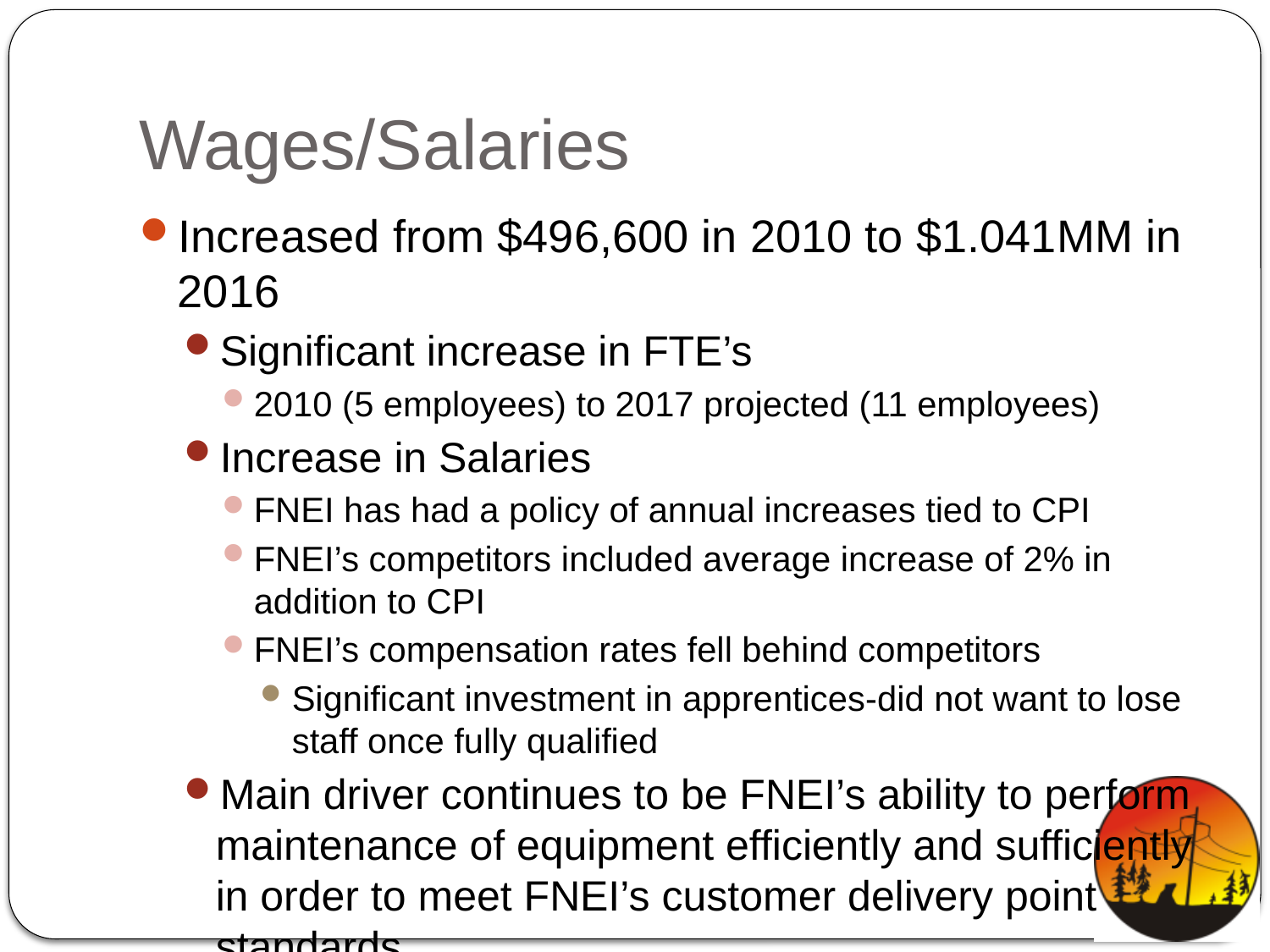

# Wages/Salaries
Increased from $496,600 in 2010 to $1.041MM in 2016
Significant increase in FTE’s
2010 (5 employees) to 2017 projected (11 employees)
Increase in Salaries
FNEI has had a policy of annual increases tied to CPI
FNEI’s competitors included average increase of 2% in addition to CPI
FNEI’s compensation rates fell behind competitors
Significant investment in apprentices-did not want to lose staff once fully qualified
Main driver continues to be FNEI’s ability to perform maintenance of equipment efficiently and sufficiently in order to meet FNEI’s customer delivery point standards